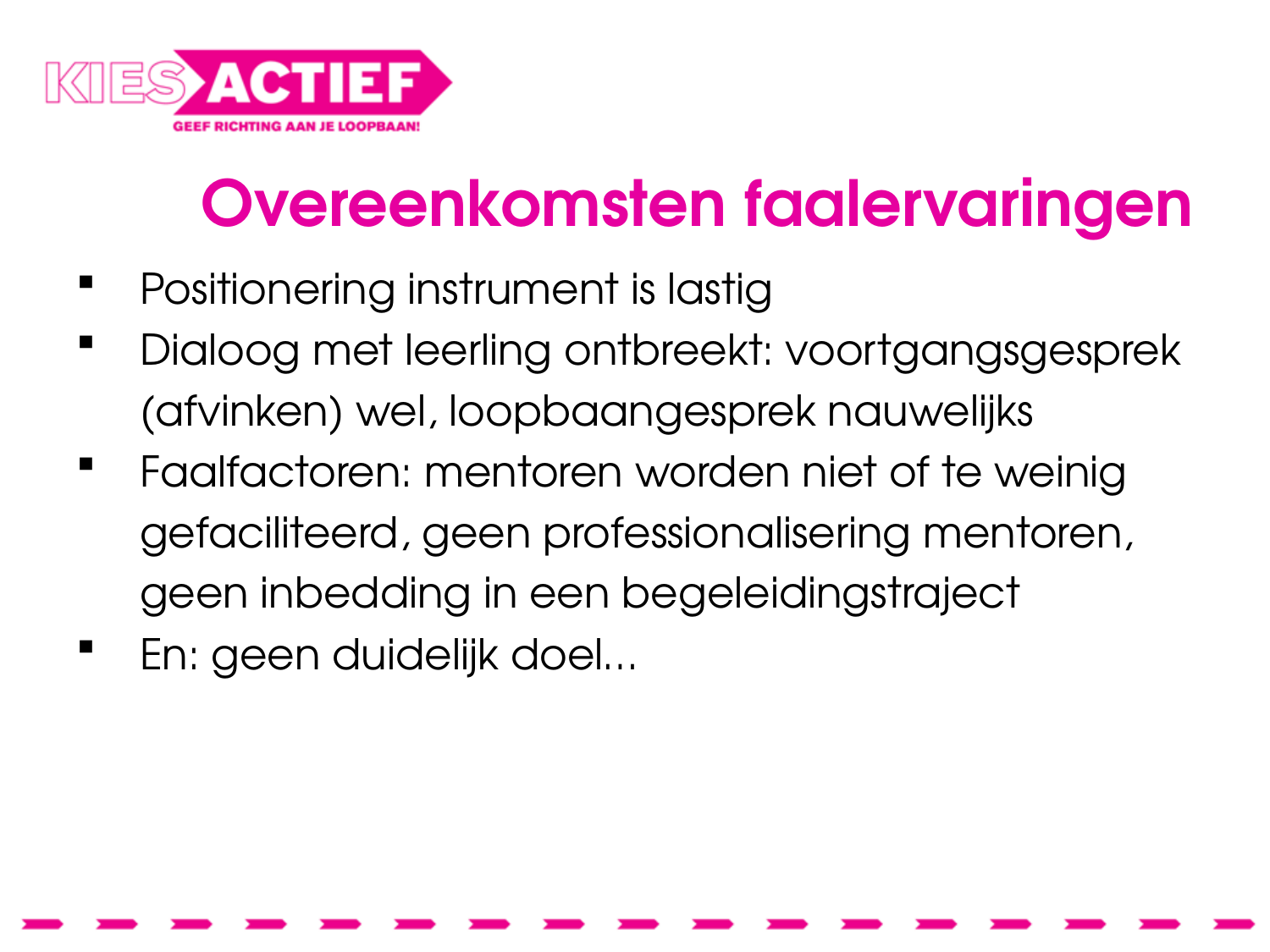

Overeenkomsten faalervaringen
Positionering instrument is lastig
Dialoog met leerling ontbreekt: voortgangsgesprek (afvinken) wel, loopbaangesprek nauwelijks
Faalfactoren: mentoren worden niet of te weinig gefaciliteerd, geen professionalisering mentoren, geen inbedding in een begeleidingstraject
En: geen duidelijk doel…